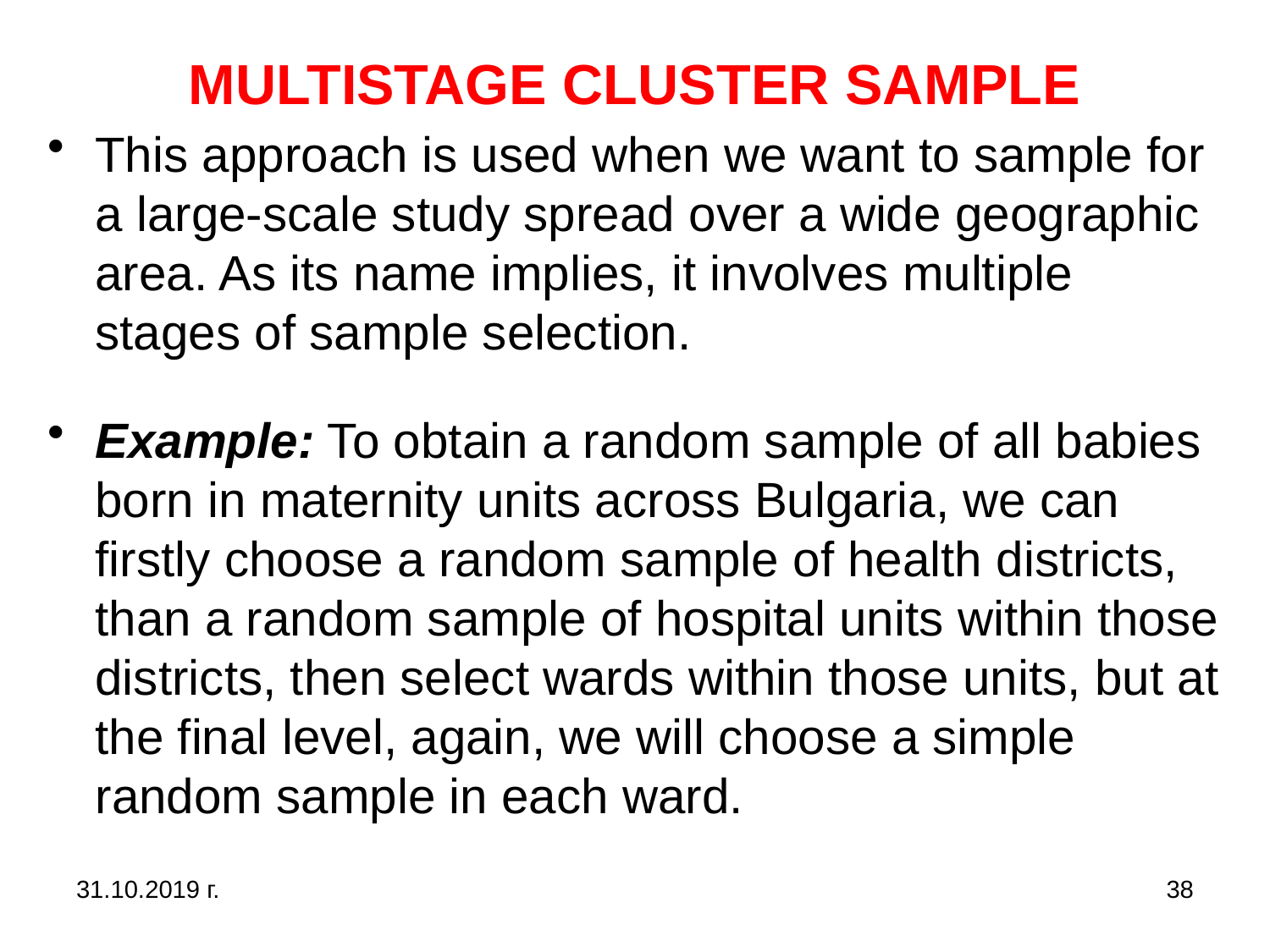

# MULTISTAGE CLUSTER SAMPLE
This approach is used when we want to sample for a large-scale study spread over a wide geographic area. As its name implies, it involves multiple stages of sample selection.

Example: To obtain a random sample of all babies born in maternity units across Bulgaria, we can firstly choose a random sample of health districts, than a random sample of hospital units within those districts, then select wards within those units, but at the final level, again, we will choose a simple random sample in each ward.
31.10.2019 г.
38